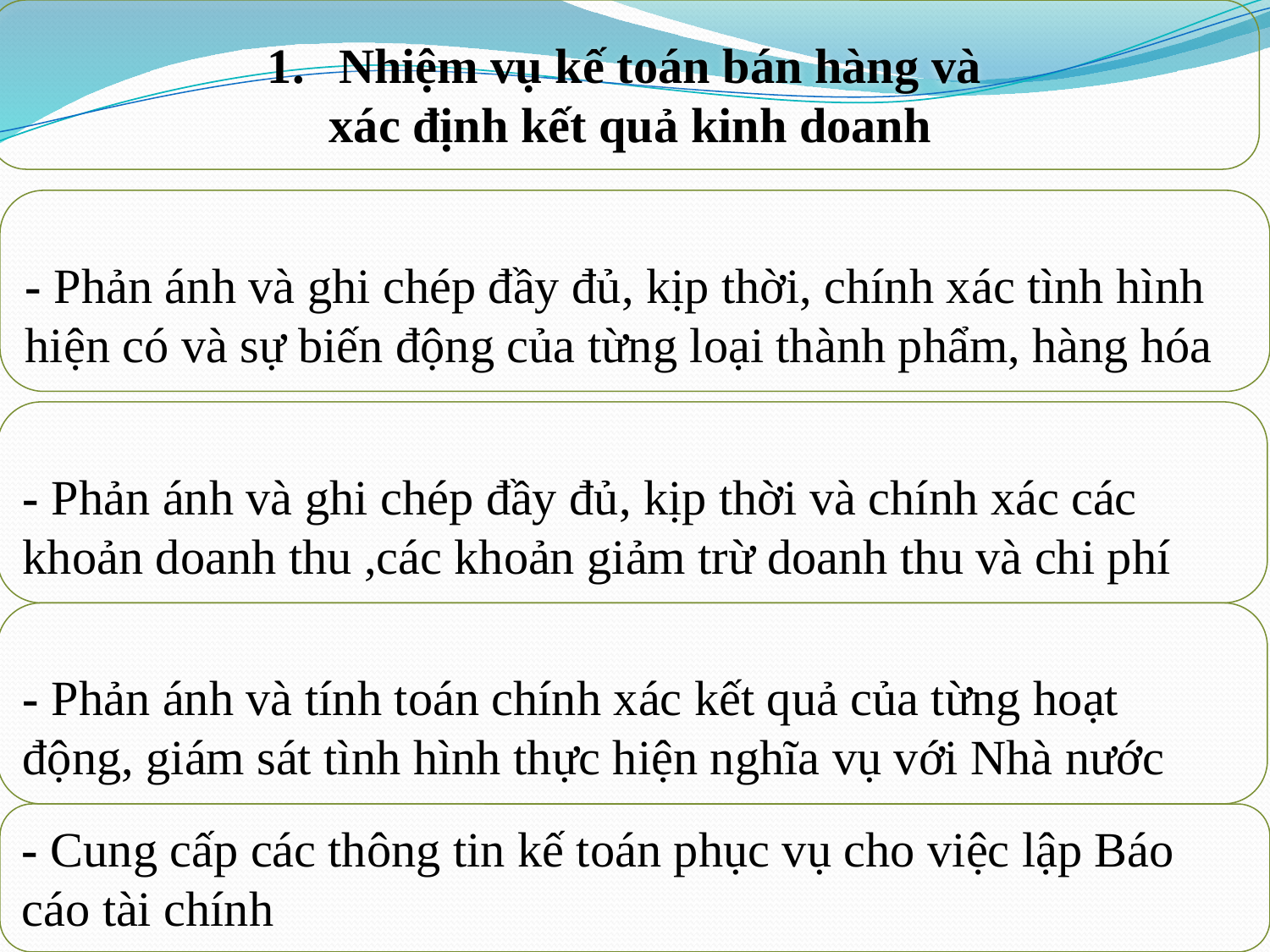

Nhiệm vụ kế toán bán hàng và
 xác định kết quả kinh doanh

- Phản ánh và ghi chép đầy đủ, kịp thời, chính xác tình hình hiện có và sự biến động của từng loại thành phẩm, hàng hóa

- Phản ánh và ghi chép đầy đủ, kịp thời và chính xác các khoản doanh thu ,các khoản giảm trừ doanh thu và chi phí

- Phản ánh và tính toán chính xác kết quả của từng hoạt động, giám sát tình hình thực hiện nghĩa vụ với Nhà nước

- Cung cấp các thông tin kế toán phục vụ cho việc lập Báo cáo tài chính